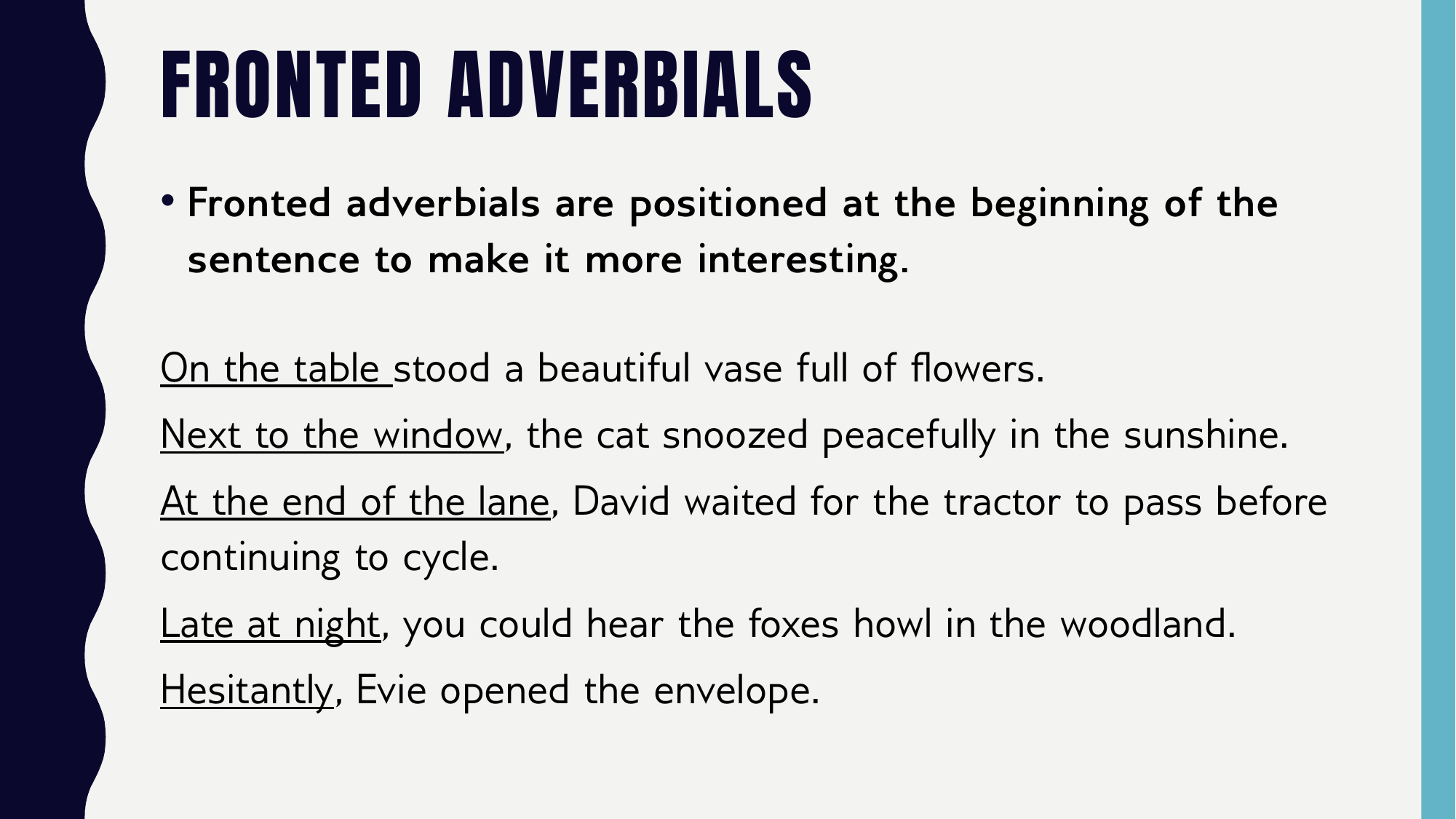

# FRONTED ADVERBIALS
Fronted adverbials are positioned at the beginning of the sentence to make it more interesting.

On the table stood a beautiful vase full of flowers.
Next to the window, the cat snoozed peacefully in the sunshine.
At the end of the lane, David waited for the tractor to pass before continuing to cycle.
Late at night, you could hear the foxes howl in the woodland.
Hesitantly, Evie opened the envelope.